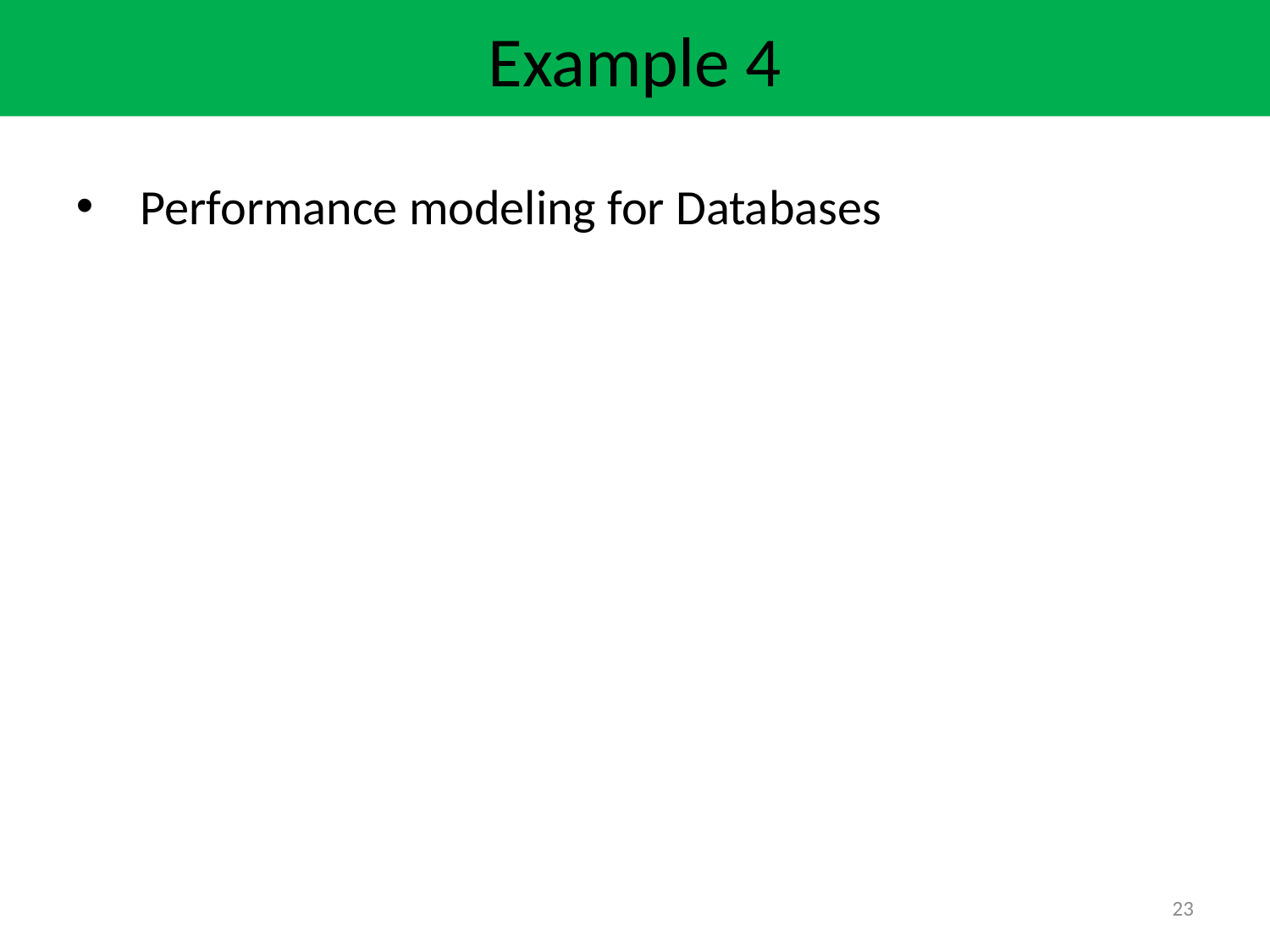

Example 4
Performance modeling for Databases

23